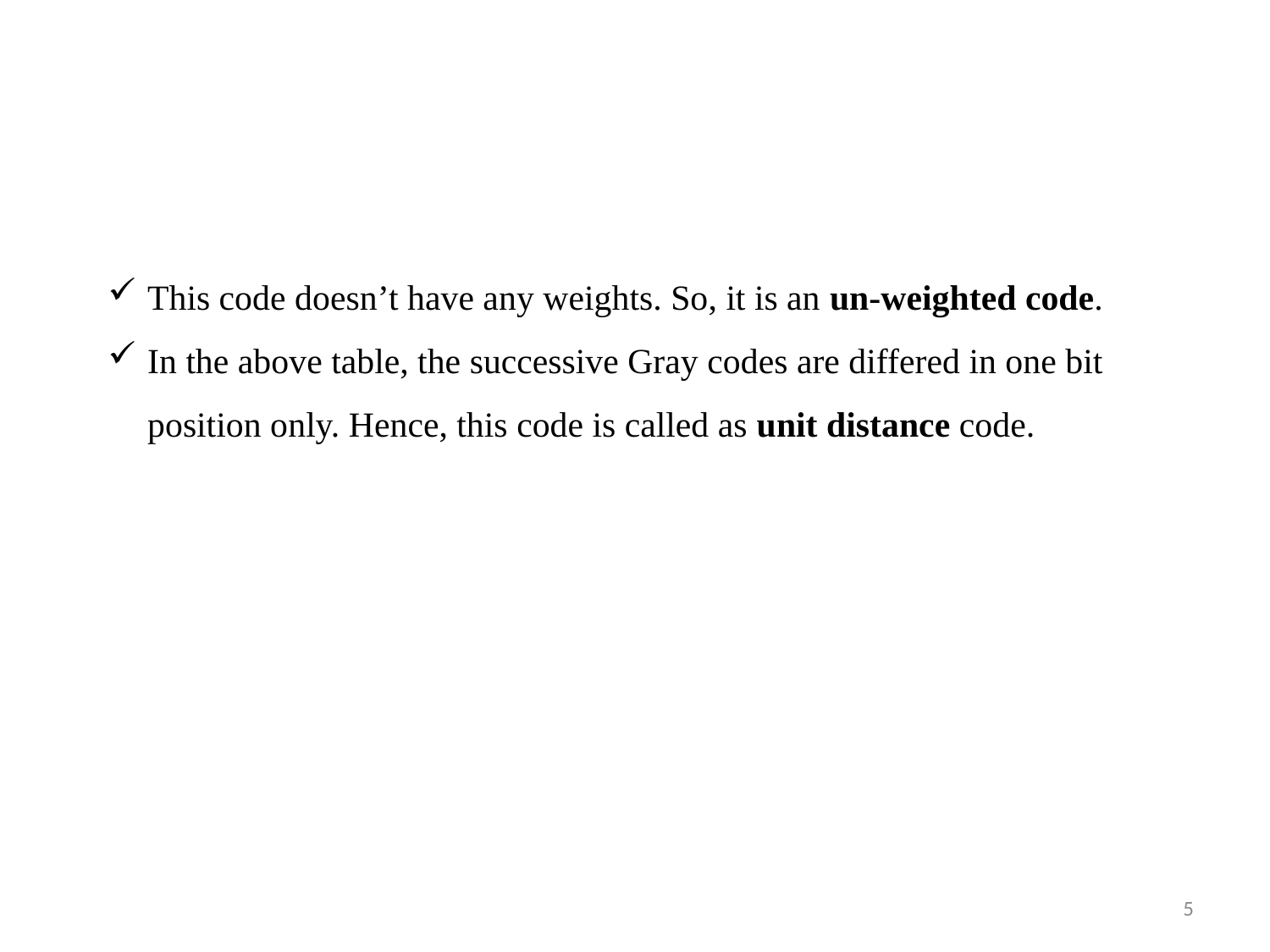

This code doesn’t have any weights. So, it is an un-weighted code.
In the above table, the successive Gray codes are differed in one bit position only. Hence, this code is called as unit distance code.
5